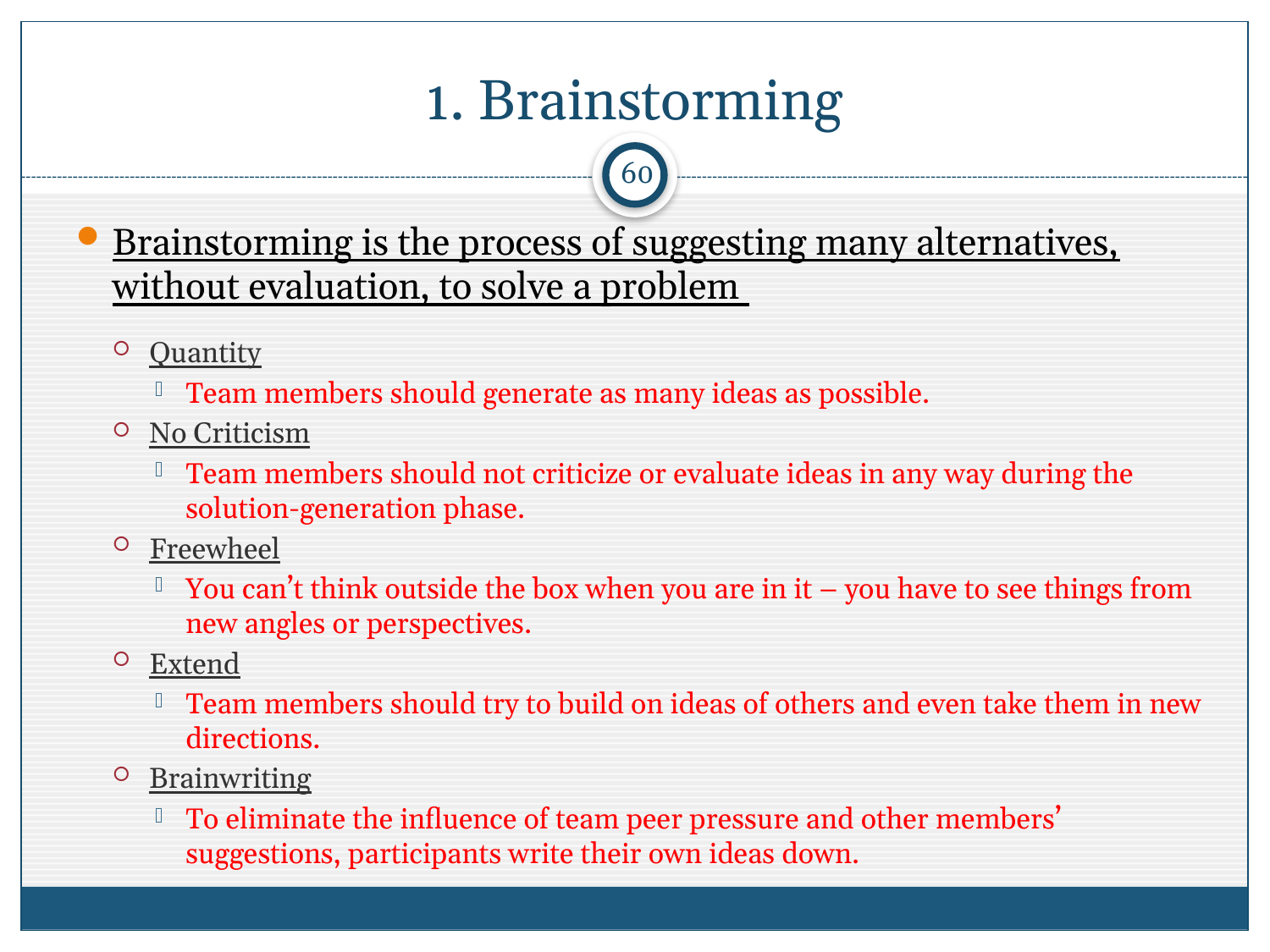

# 1. Brainstorming
60
Brainstorming is the process of suggesting many alternatives, without evaluation, to solve a problem

Quantity
Team members should generate as many ideas as possible.
No Criticism
Team members should not criticize or evaluate ideas in any way during the solution-generation phase.
Freewheel
You can’t think outside the box when you are in it – you have to see things from new angles or perspectives.
Extend
Team members should try to build on ideas of others and even take them in new directions.
Brainwriting
To eliminate the influence of team peer pressure and other members’ suggestions, participants write their own ideas down.